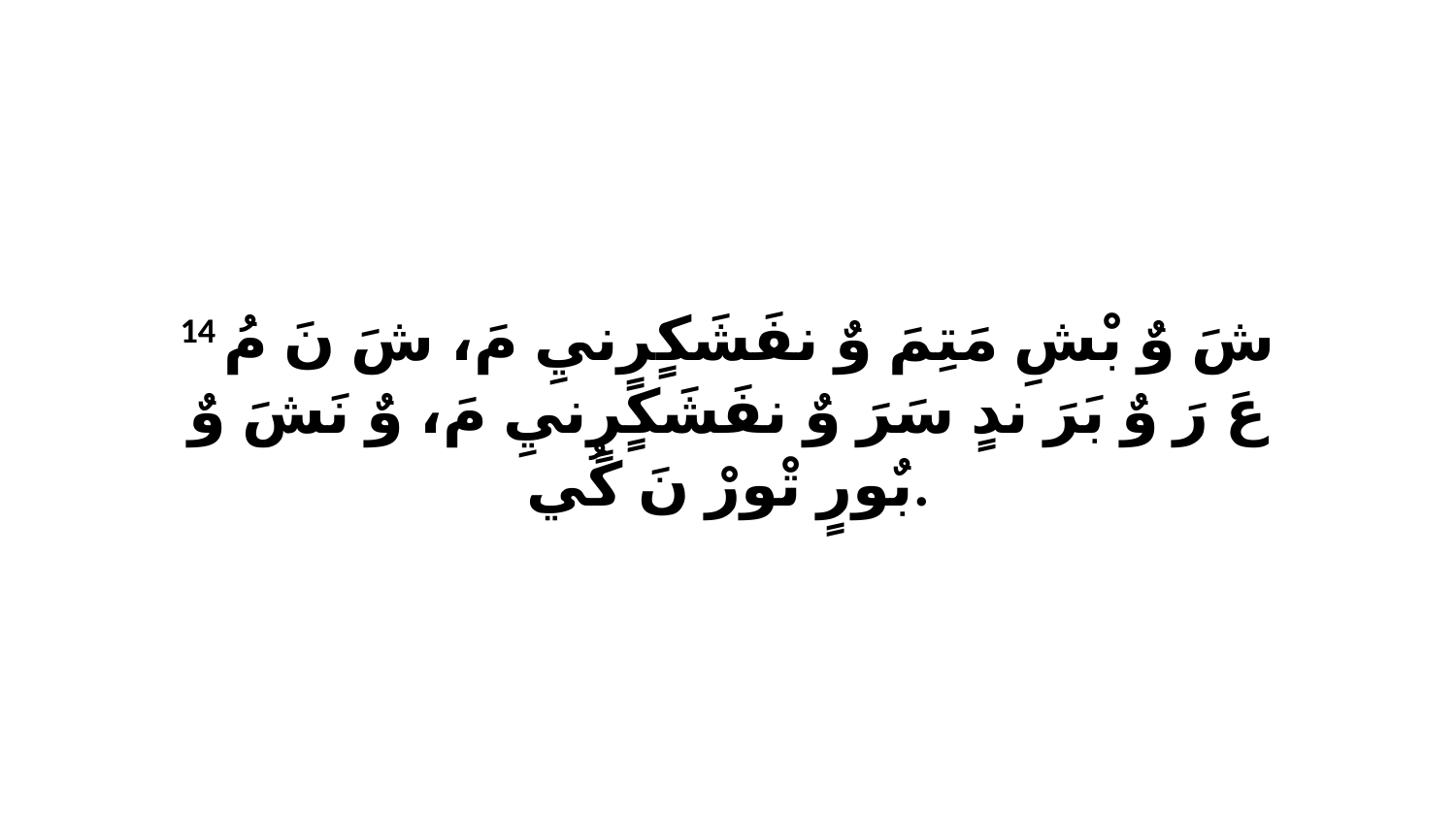

14 شَ وٌ بْشِ مَتِمَ وٌ نفَشَكٍرٍنيِ مَ، شَ نَ مُ عَ رَ وٌ بَرَ ندٍ سَرَ وٌ نفَشَكٍرٍنيِ مَ، وٌ نَشَ وٌ بٌورٍ تْورْ نَ كُي.